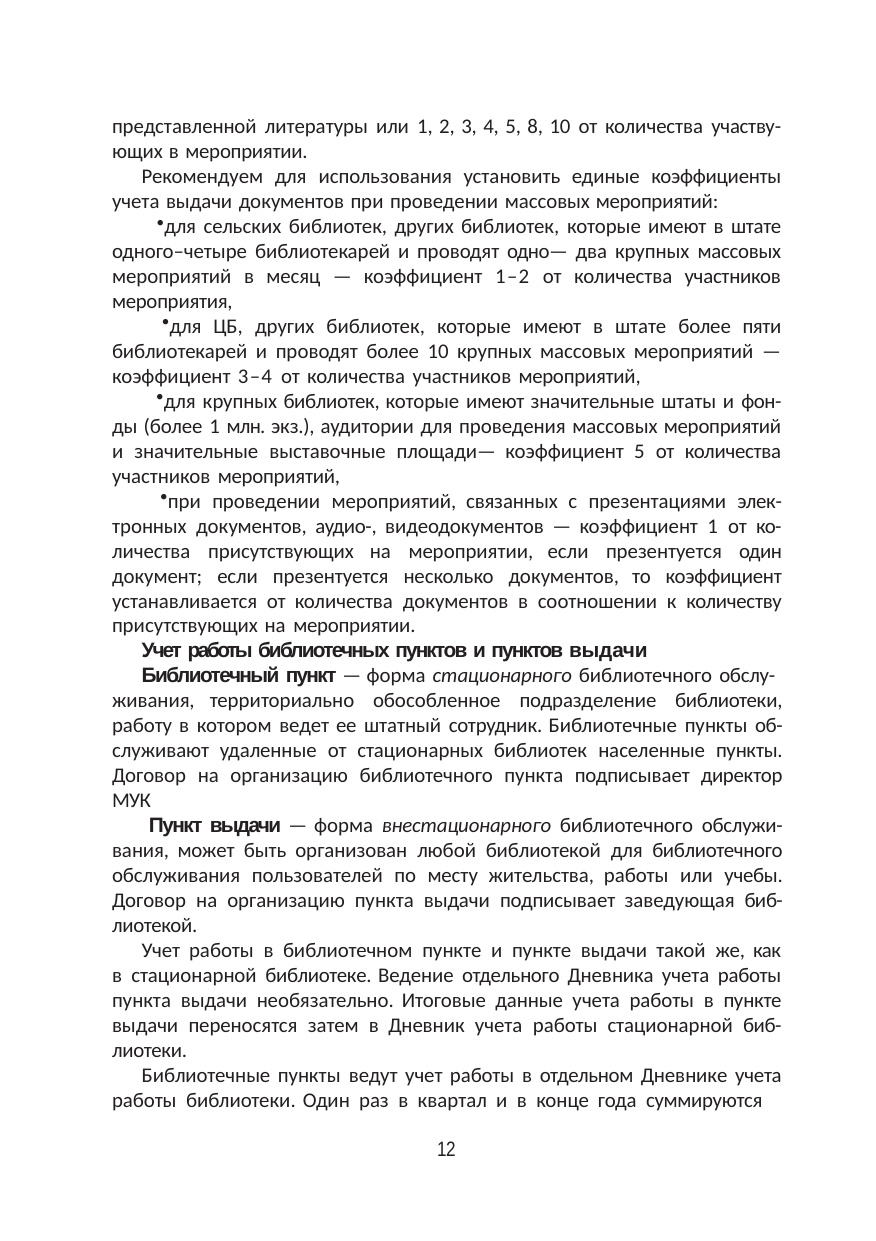

представленной литературы или 1, 2, 3, 4, 5, 8, 10 от количества участву- ющих в мероприятии.
Рекомендуем для использования установить единые коэффициенты учета выдачи документов при проведении массовых мероприятий:
для сельских библиотек, других библиотек, которые имеют в штате одного–четыре библиотекарей и проводят одно— два крупных массовых мероприятий в месяц — коэффициент 1–2 от количества участников мероприятия,
для ЦБ, других библиотек, которые имеют в штате более пяти библиотекарей и проводят более 10 крупных массовых мероприятий — коэффициент 3–4 от количества участников мероприятий,
для крупных библиотек, которые имеют значительные штаты и фон- ды (более 1 млн. экз.), аудитории для проведения массовых мероприятий и значительные выставочные площади— коэффициент 5 от количества участников мероприятий,
при проведении мероприятий, связанных с презентациями элек- тронных документов, аудио-, видеодокументов — коэффициент 1 от ко- личества  присутствующих на  мероприятии, если  презентуется  один документ; если презентуется несколько документов, то коэффициент устанавливается от количества документов в соотношении к количеству присутствующих на мероприятии.
Учет работы библиотечных пунктов и пунктов выдачи Библиотечный пункт — форма стационарного библиотечного обслу-
живания, территориально  обособленное  подразделение  библиотеки, работу в котором ведет ее штатный сотрудник. Библиотечные пункты об- служивают удаленные от стационарных библиотек населенные пункты. Договор на организацию библиотечного пункта подписывает директор МУК
Пункт выдачи — форма внестационарного библиотечного обслужи- вания, может быть организован любой библиотекой для библиотечного обслуживания пользователей по месту жительства, работы или учебы. Договор на организацию пункта выдачи подписывает заведующая биб- лиотекой.
Учет работы в библиотечном пункте и пункте выдачи такой же, как в стационарной библиотеке. Ведение отдельного Дневника учета работы пункта выдачи необязательно. Итоговые данные учета работы в пункте выдачи переносятся затем в Дневник учета работы стационарной биб- лиотеки.
Библиотечные пункты ведут учет работы в отдельном Дневнике учета работы библиотеки. Один раз в квартал и в конце года суммируются
12